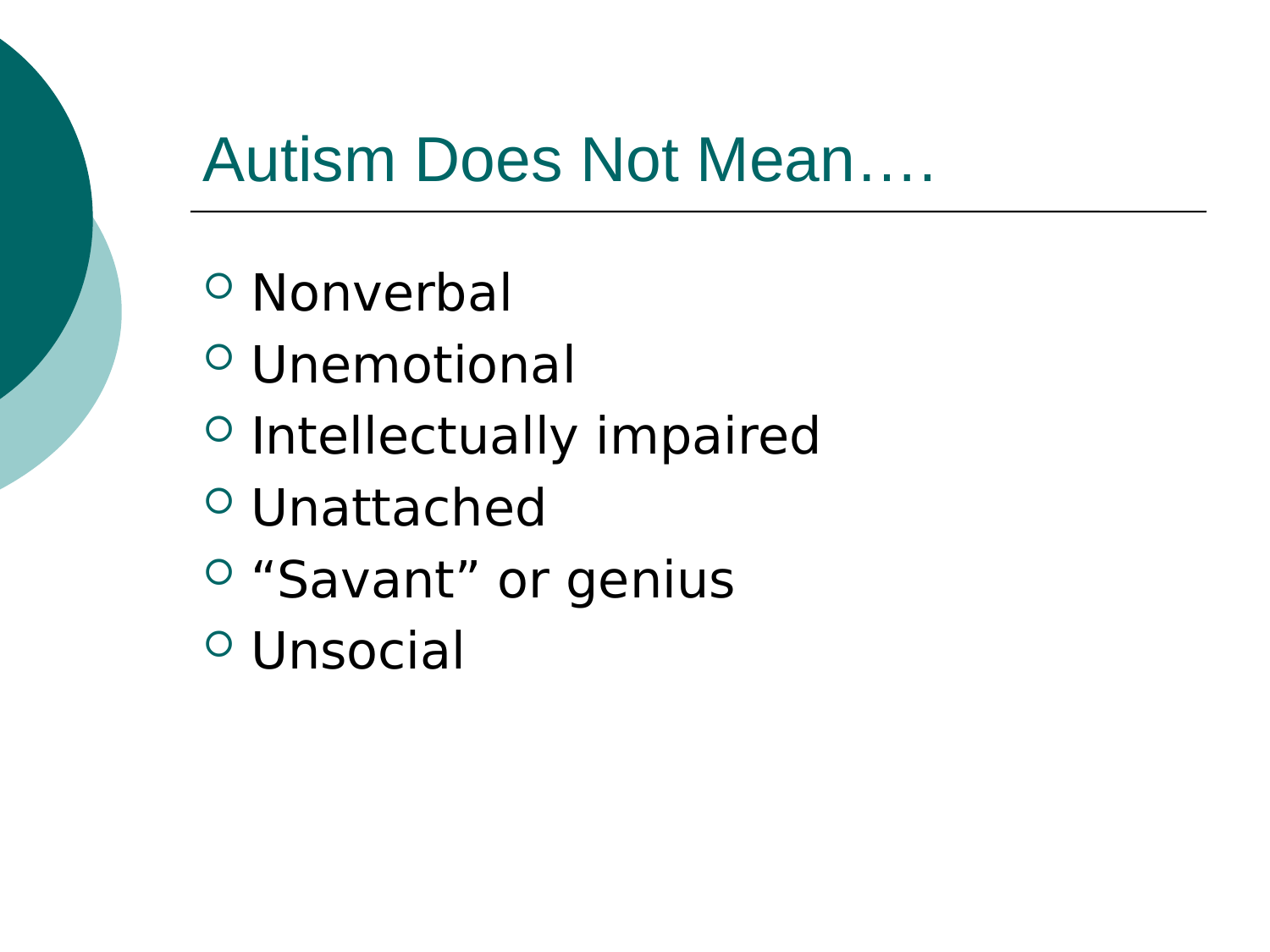

# Autism Does Not Mean….
Nonverbal
Unemotional
Intellectually impaired
Unattached
“Savant” or genius
Unsocial